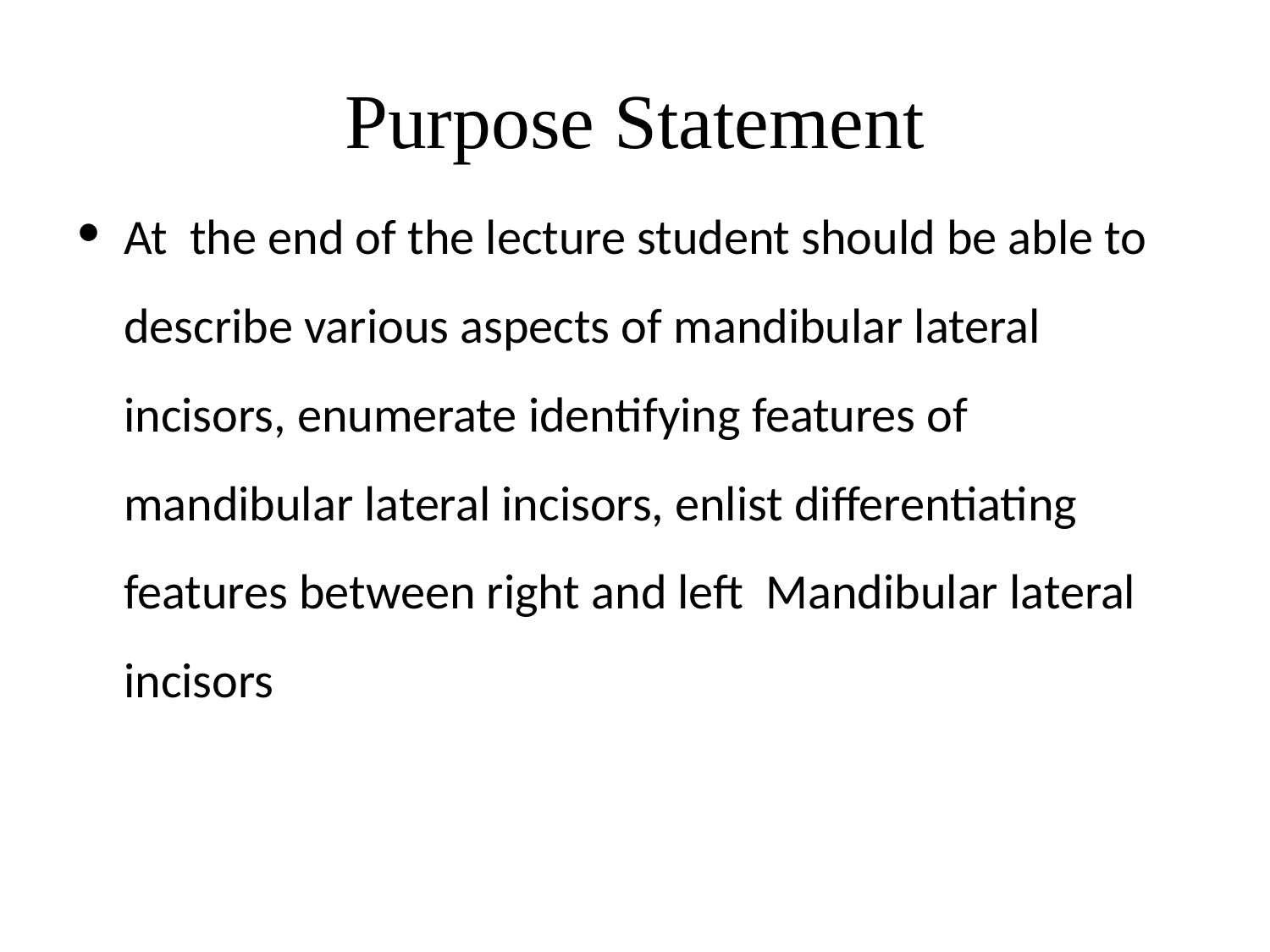

# Purpose Statement
At  the end of the lecture student should be able to describe various aspects of mandibular lateral   incisors, enumerate identifying features of mandibular lateral incisors, enlist differentiating features between right and left  Mandibular lateral incisors